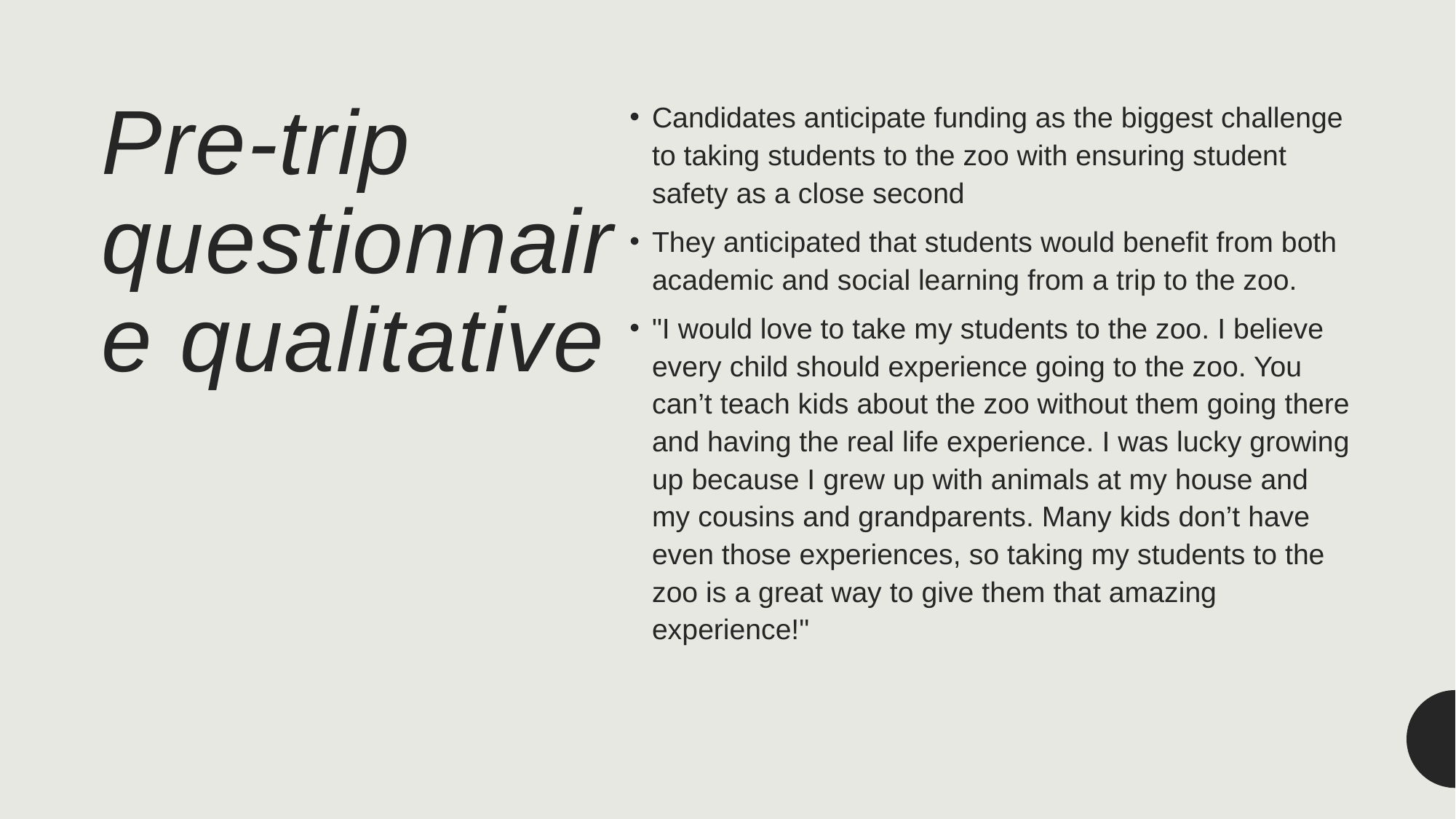

# Pre-trip questionnaire qualitative

Candidates anticipate funding as the biggest challenge to taking students to the zoo with ensuring student safety as a close second
They anticipated that students would benefit from both academic and social learning from a trip to the zoo.
"I would love to take my students to the zoo. I believe every child should experience going to the zoo. You can’t teach kids about the zoo without them going there and having the real life experience. I was lucky growing up because I grew up with animals at my house and my cousins and grandparents. Many kids don’t have even those experiences, so taking my students to the zoo is a great way to give them that amazing experience!"